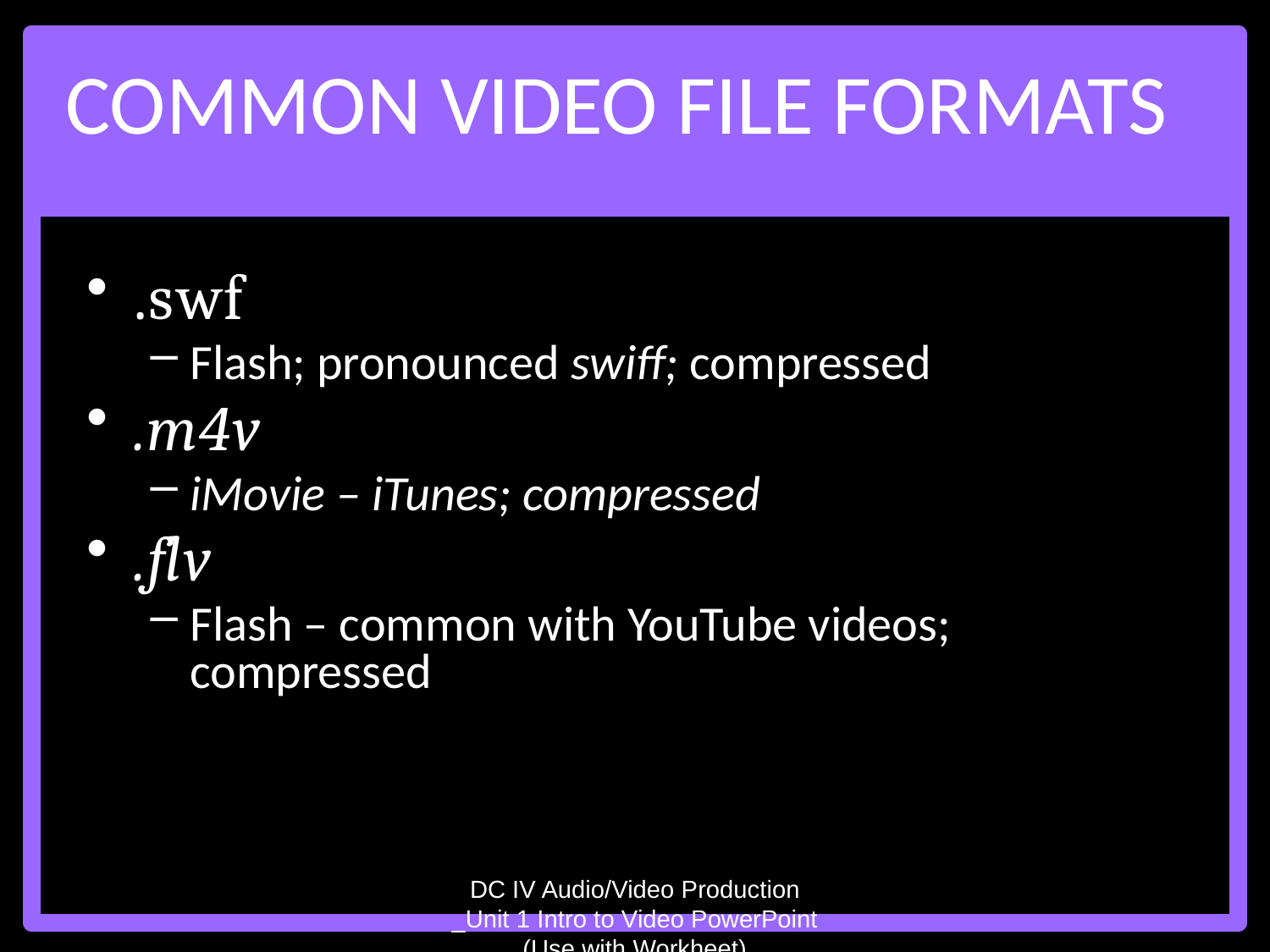

# Common Video File Formats

.swf
Flash; pronounced swiff; compressed
.m4v
iMovie – iTunes; compressed
.flv
Flash – common with YouTube videos; compressed
DC IV Audio/Video Production _Unit 1 Intro to Video PowerPoint (Use with Workheet)